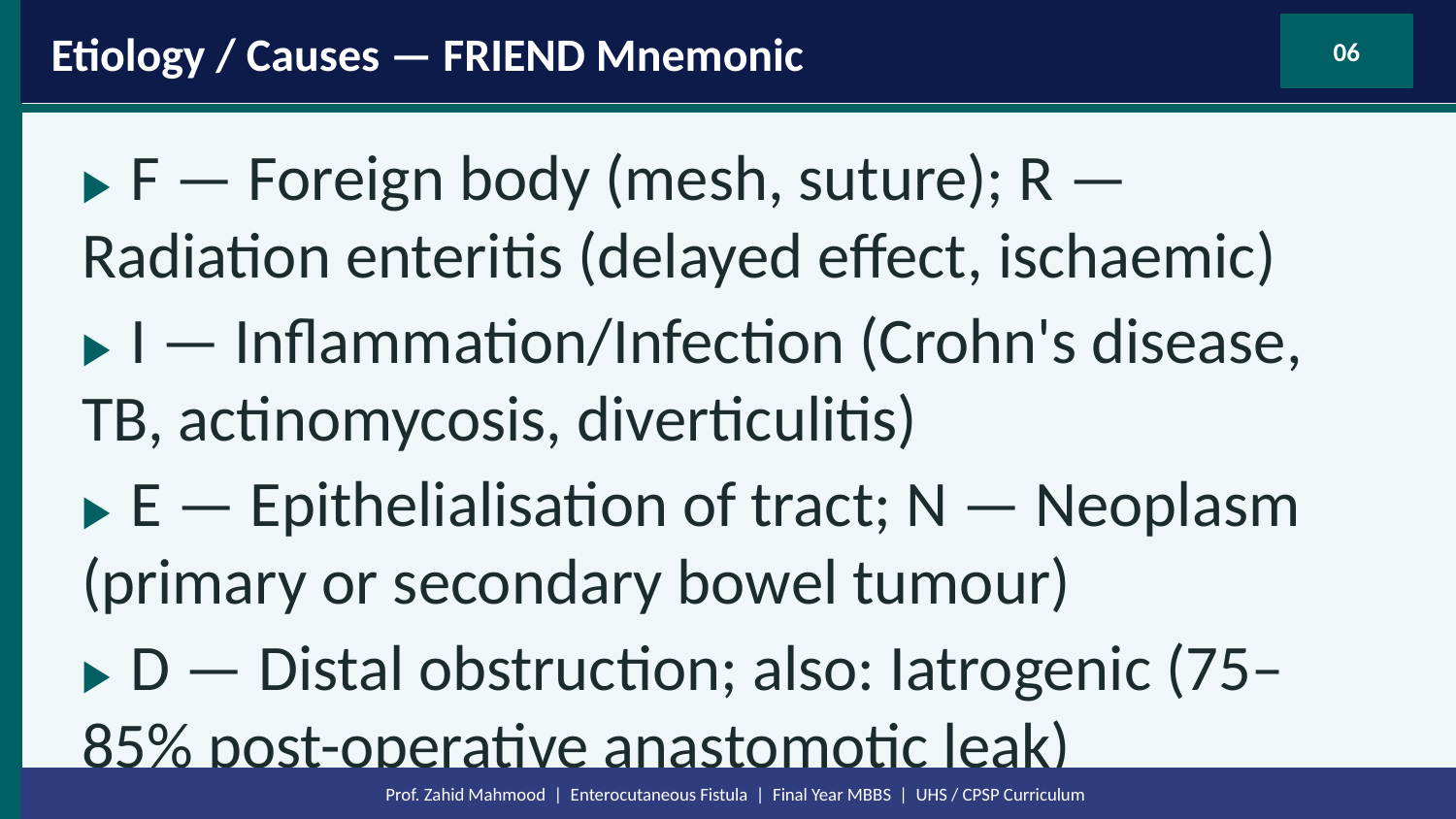

Etiology / Causes — FRIEND Mnemonic

06

▶  F — Foreign body (mesh, suture); R — Radiation enteritis (delayed effect, ischaemic)
▶  I — Inflammation/Infection (Crohn's disease, TB, actinomycosis, diverticulitis)
▶  E — Epithelialisation of tract; N — Neoplasm (primary or secondary bowel tumour)
▶  D — Distal obstruction; also: Iatrogenic (75–85% post-operative anastomotic leak)

Prof. Zahid Mahmood  |  Enterocutaneous Fistula  |  Final Year MBBS  |  UHS / CPSP Curriculum